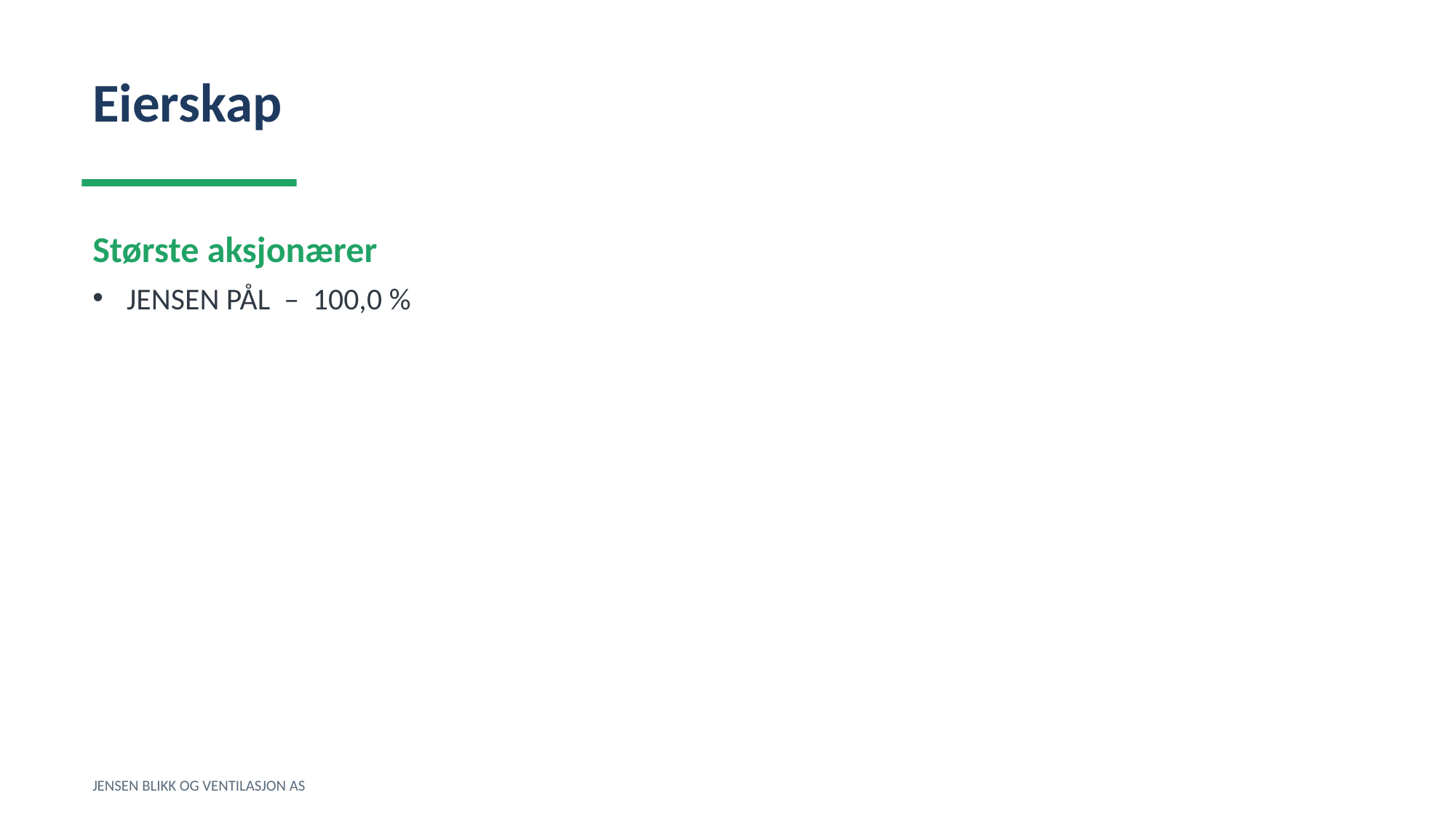

Eierskap

Største aksjonærer
JENSEN PÅL  –  100,0 %
JENSEN BLIKK OG VENTILASJON AS